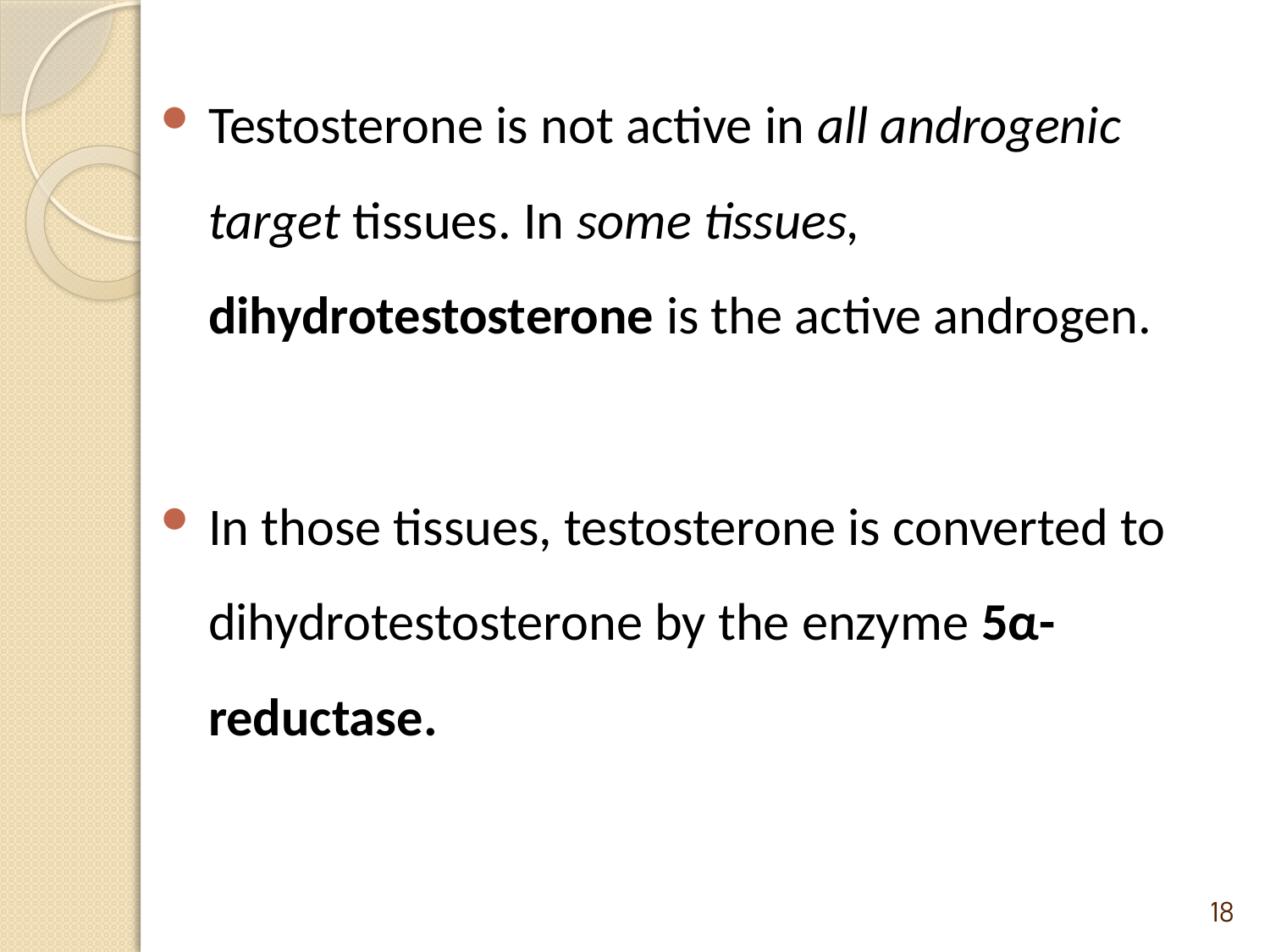

Testosterone is not active in all androgenic target tissues. In some tissues, dihydrotestosterone is the active androgen.

In those tissues, testosterone is converted to dihydrotestosterone by the enzyme 5α-reductase.
18